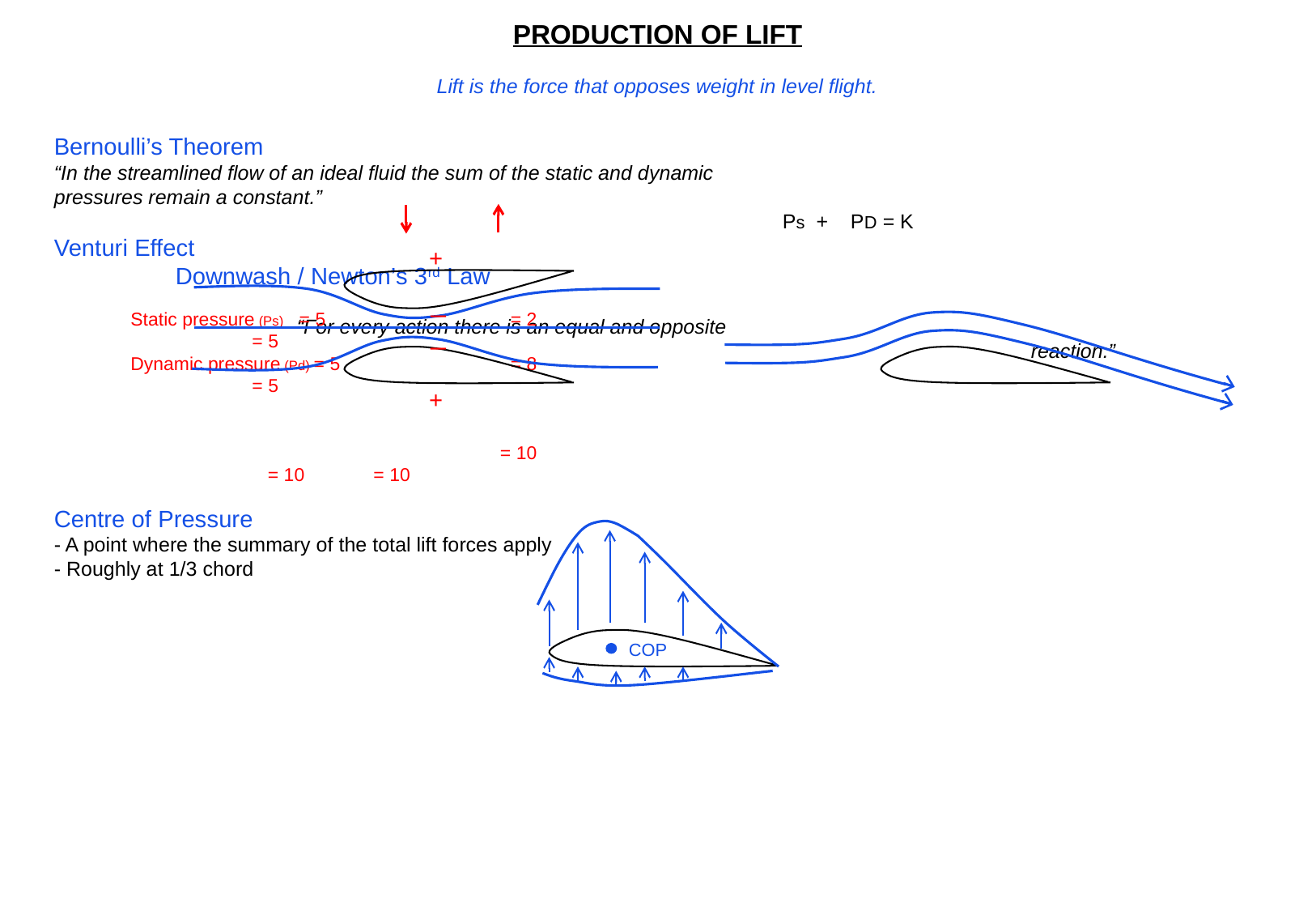

PRODUCTION OF LIFT
Lift is the force that opposes weight in level flight.
Bernoulli’s Theorem
“In the streamlined flow of an ideal fluid the sum of the static and dynamic
pressures remain a constant.”
						Ps  +    PD = K
Venturi Effect									Downwash / Newton’s 3rd Law
											“For every action there is an equal and opposite 												 reaction.”

Centre of Pressure
- A point where the summary of the total lift forces apply
- Roughly at 1/3 chord
+

+

_
_

Static pressure (Ps)   = 5		   = 2		= 5
Dynamic pressure (Pd) = 5		   = 8		= 5

			 = 10		   = 10	= 10

COP